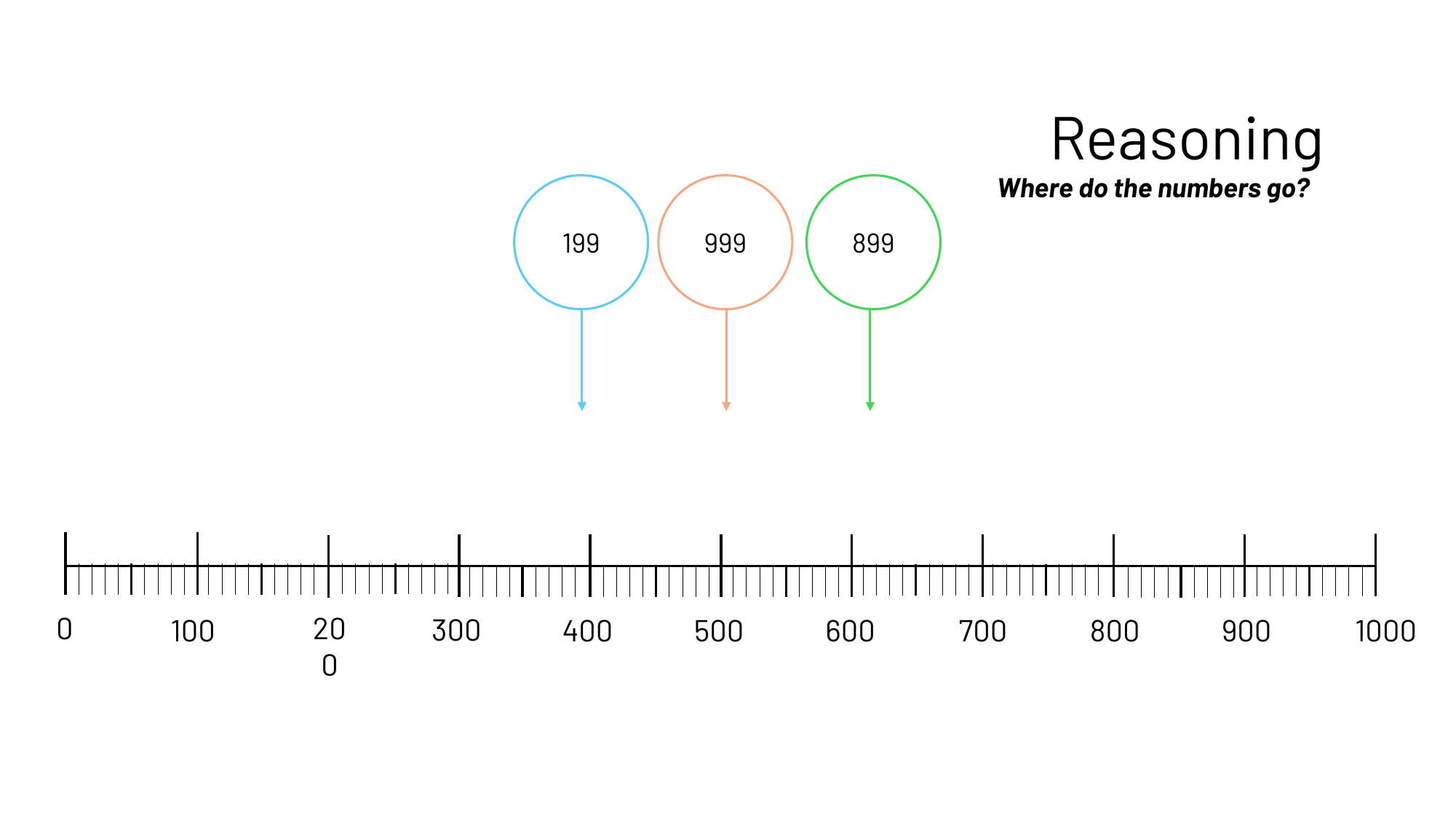

Reasoning
Where do the numbers go?
199
999
899
0
200
300
100
400
500
600
700
800
900
1000